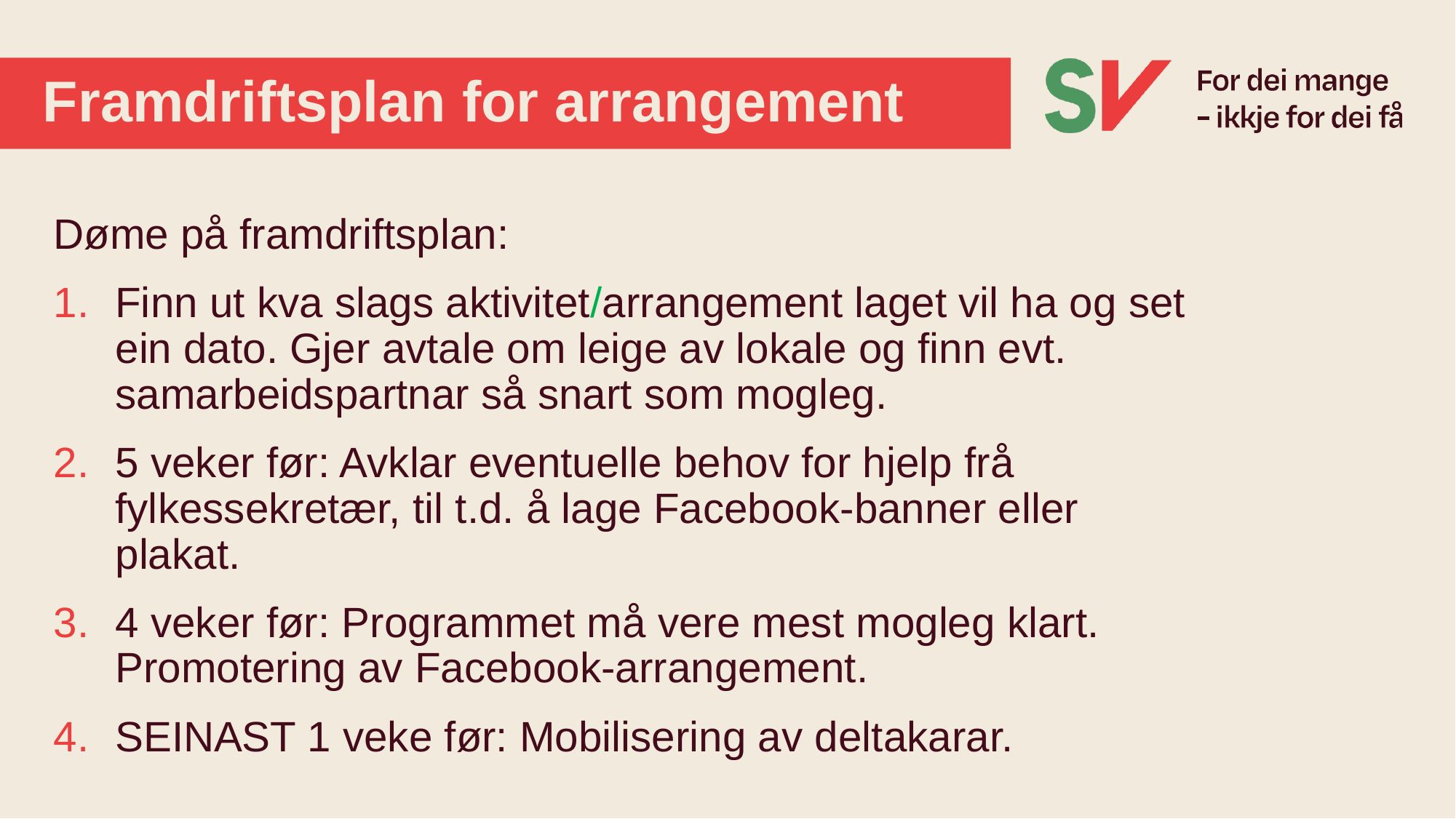

# Framdriftsplan for arrangement
Døme på framdriftsplan:
Finn ut kva slags aktivitet/arrangement laget vil ha og set ein dato. Gjer avtale om leige av lokale og finn evt. samarbeidspartnar så snart som mogleg.
5 veker før: Avklar eventuelle behov for hjelp frå fylkessekretær, til t.d. å lage Facebook-banner eller plakat.
4 veker før: Programmet må vere mest mogleg klart. Promotering av Facebook-arrangement.
SEINAST 1 veke før: Mobilisering av deltakarar.